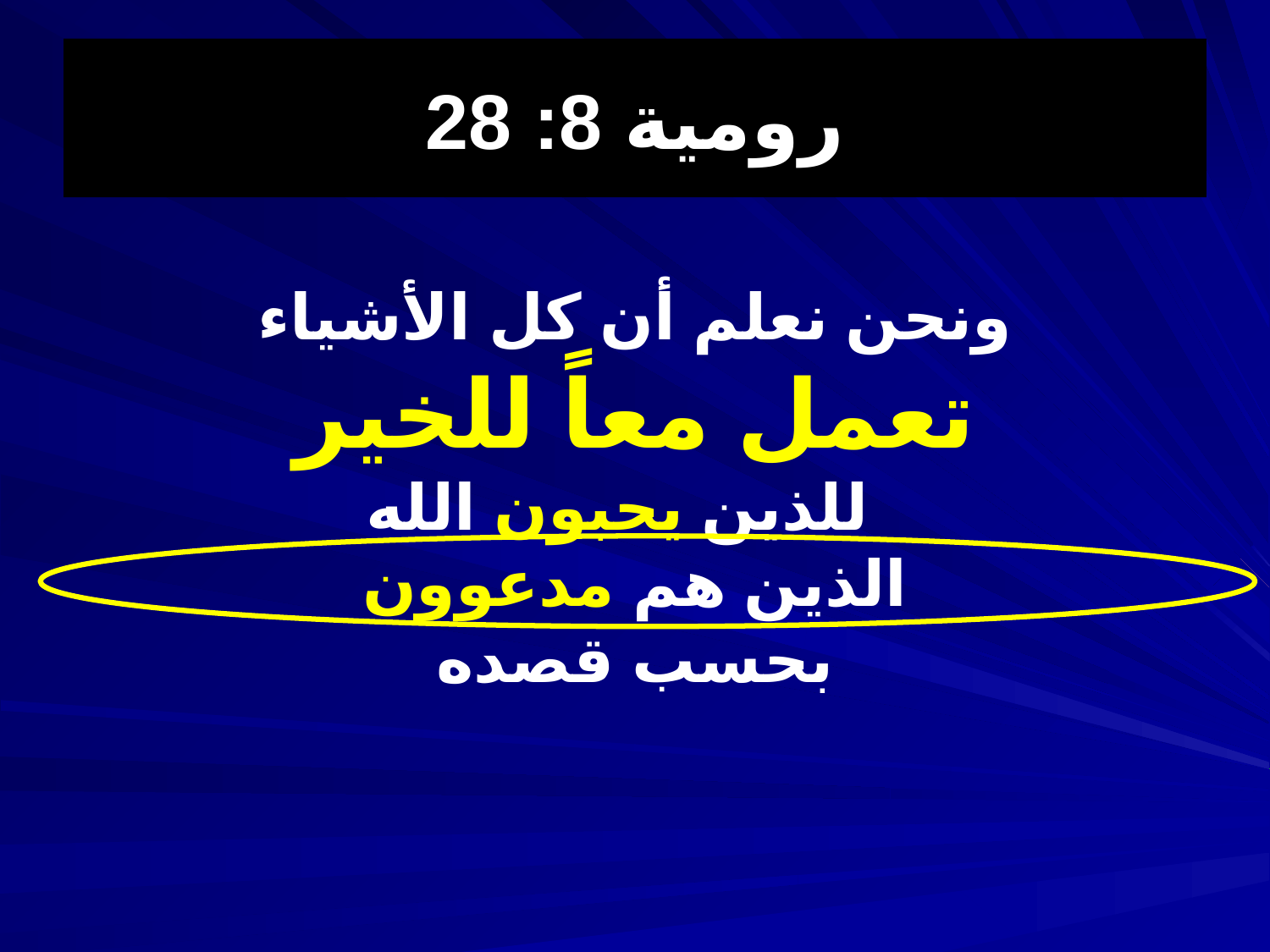

# رومية 8: 28
ونحن نعلم أن كل الأشياء
تعمل معاً للخير
للذين يحبون الله
الذين هم مدعوون
بحسب قصده